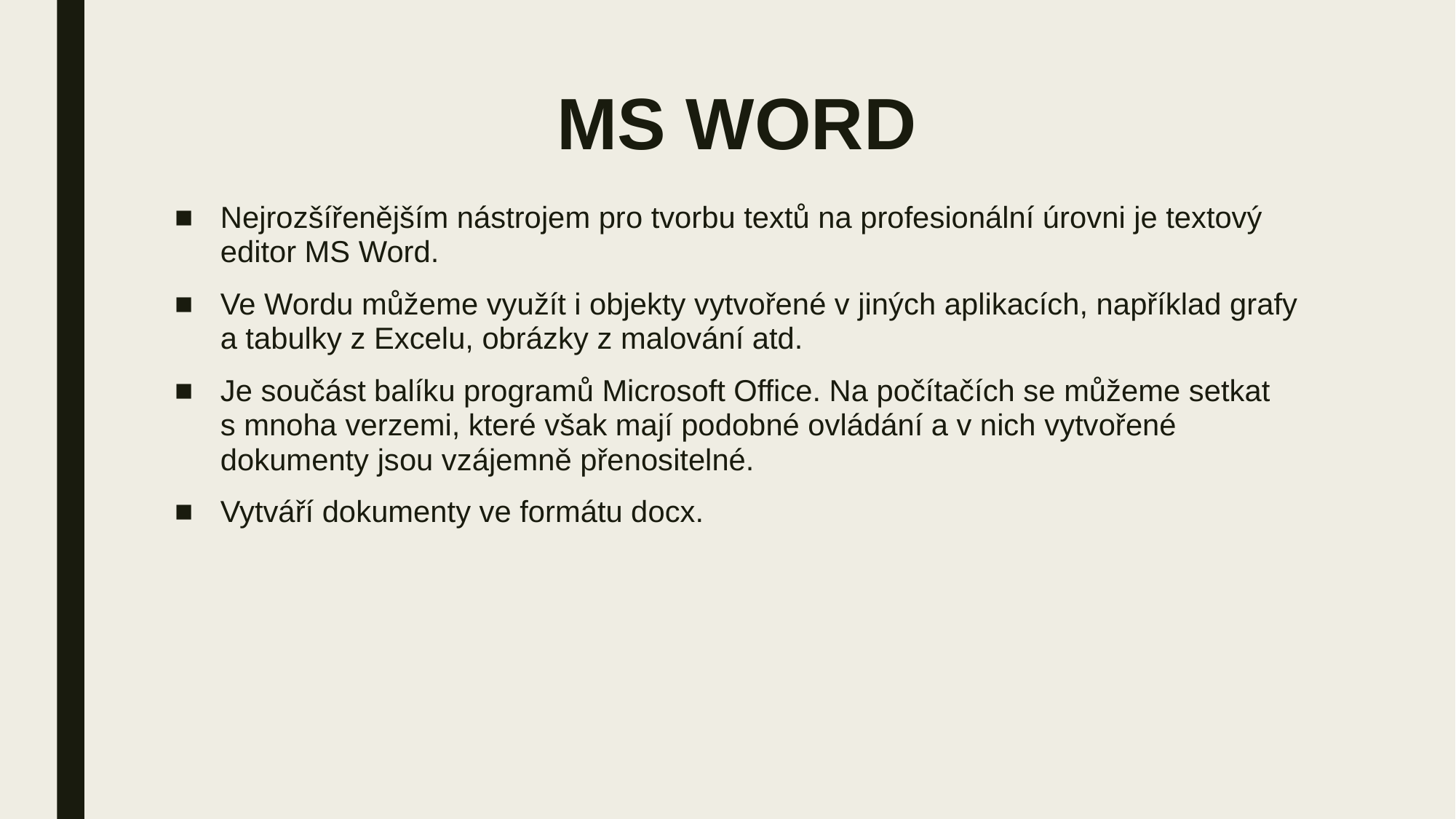

# MS WORD
Nejrozšířenějším nástrojem pro tvorbu textů na profesionální úrovni je textový editor MS Word.
Ve Wordu můžeme využít i objekty vytvořené v jiných aplikacích, například grafy a tabulky z Excelu, obrázky z malování atd.
Je součást balíku programů Microsoft Office. Na počítačích se můžeme setkat s mnoha verzemi, které však mají podobné ovládání a v nich vytvořené dokumenty jsou vzájemně přenositelné.
Vytváří dokumenty ve formátu docx.